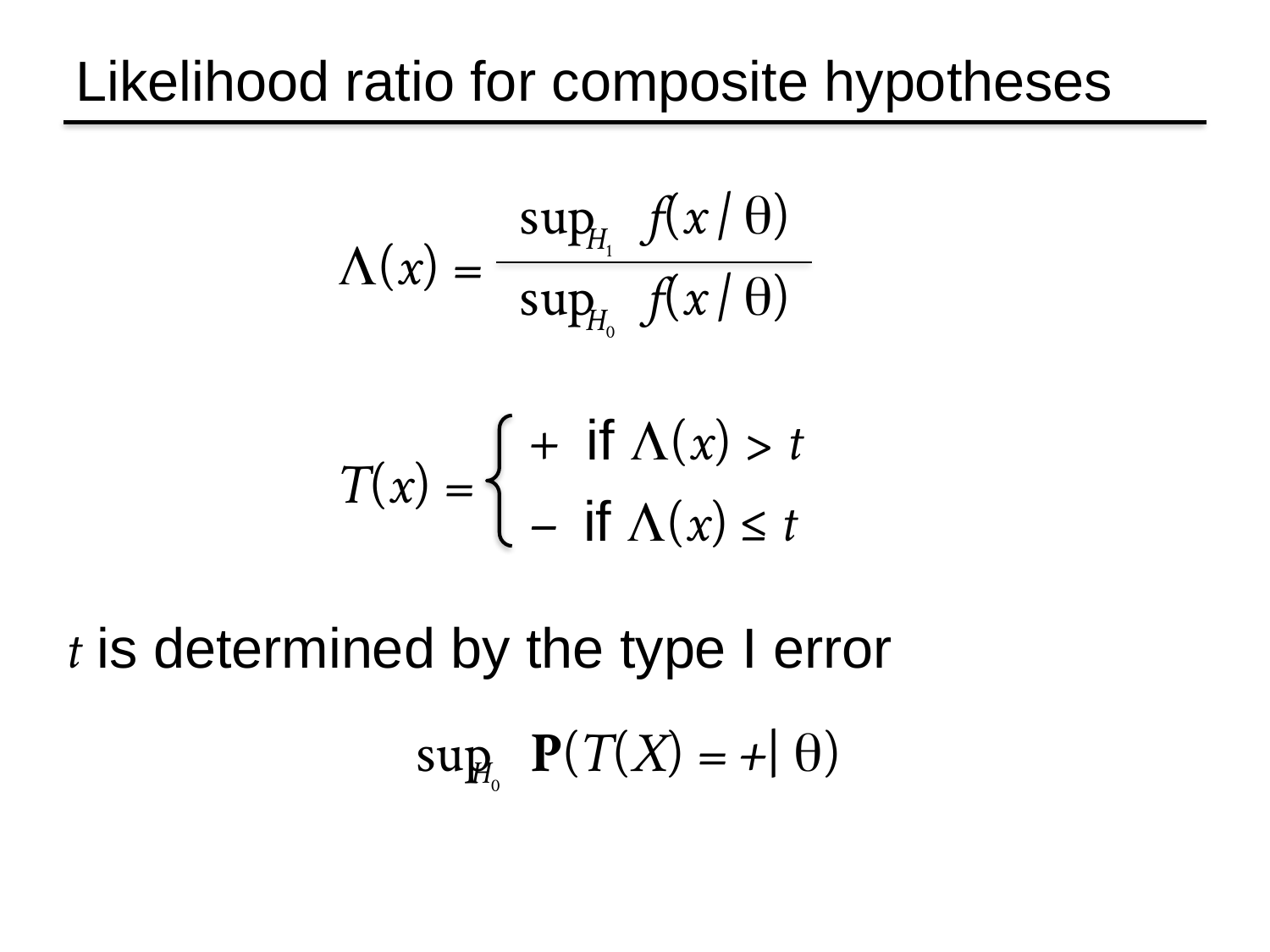

# Likelihood ratio for composite hypotheses
sup    f(x | θ)
 H1
Λ(x) =
sup    f(x | θ)
 H0
+  if Λ(x) > t

T(x) =
–  if Λ(x) ≤ t
t is determined by the type I error
sup   P(T(X) = +| θ)
 H0